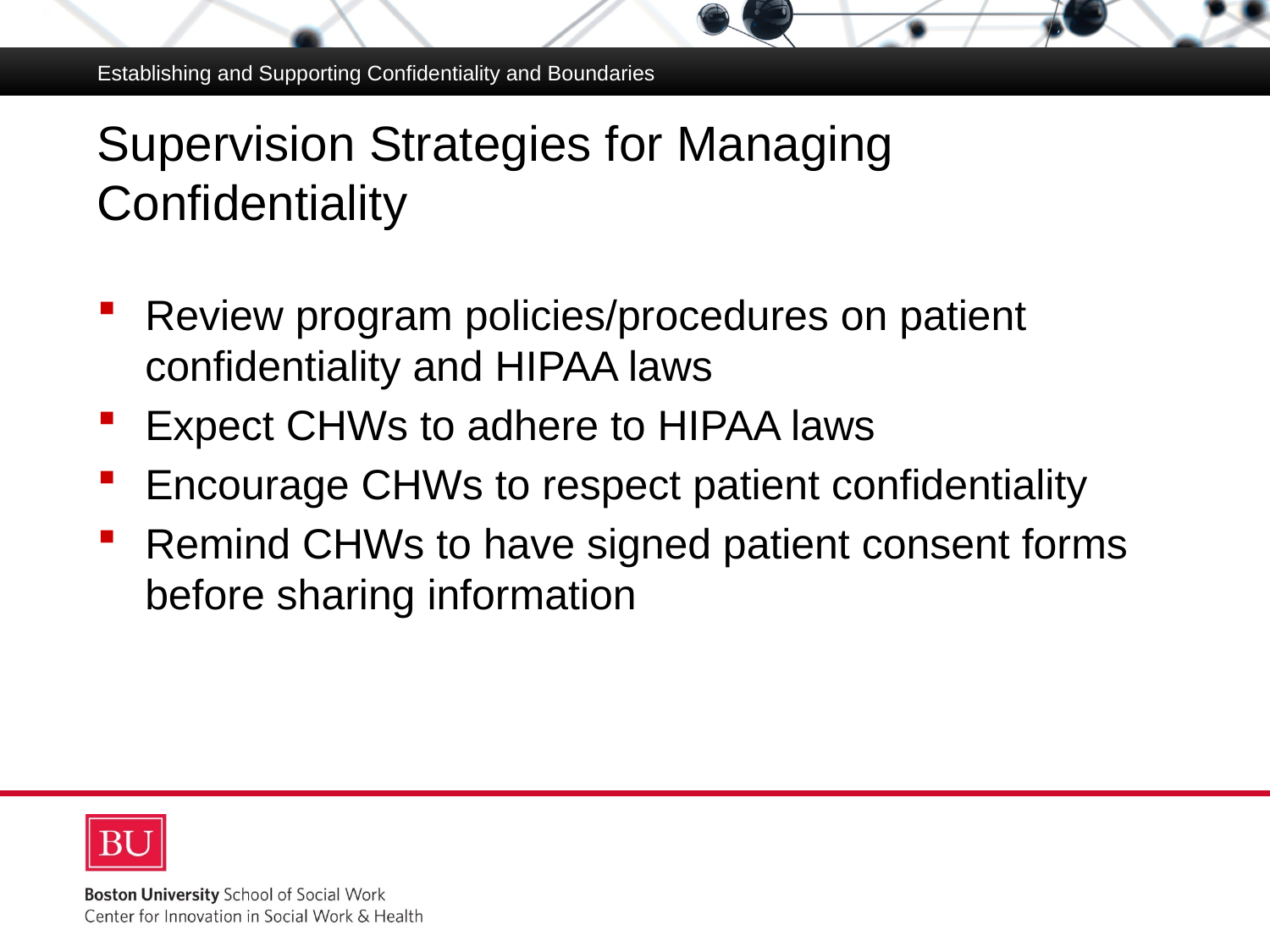

Establishing and Supporting Confidentiality and Boundaries
# Supervision Strategies for Managing Confidentiality
Review program policies/procedures on patient confidentiality and HIPAA laws
Expect CHWs to adhere to HIPAA laws
Encourage CHWs to respect patient confidentiality
Remind CHWs to have signed patient consent forms before sharing information